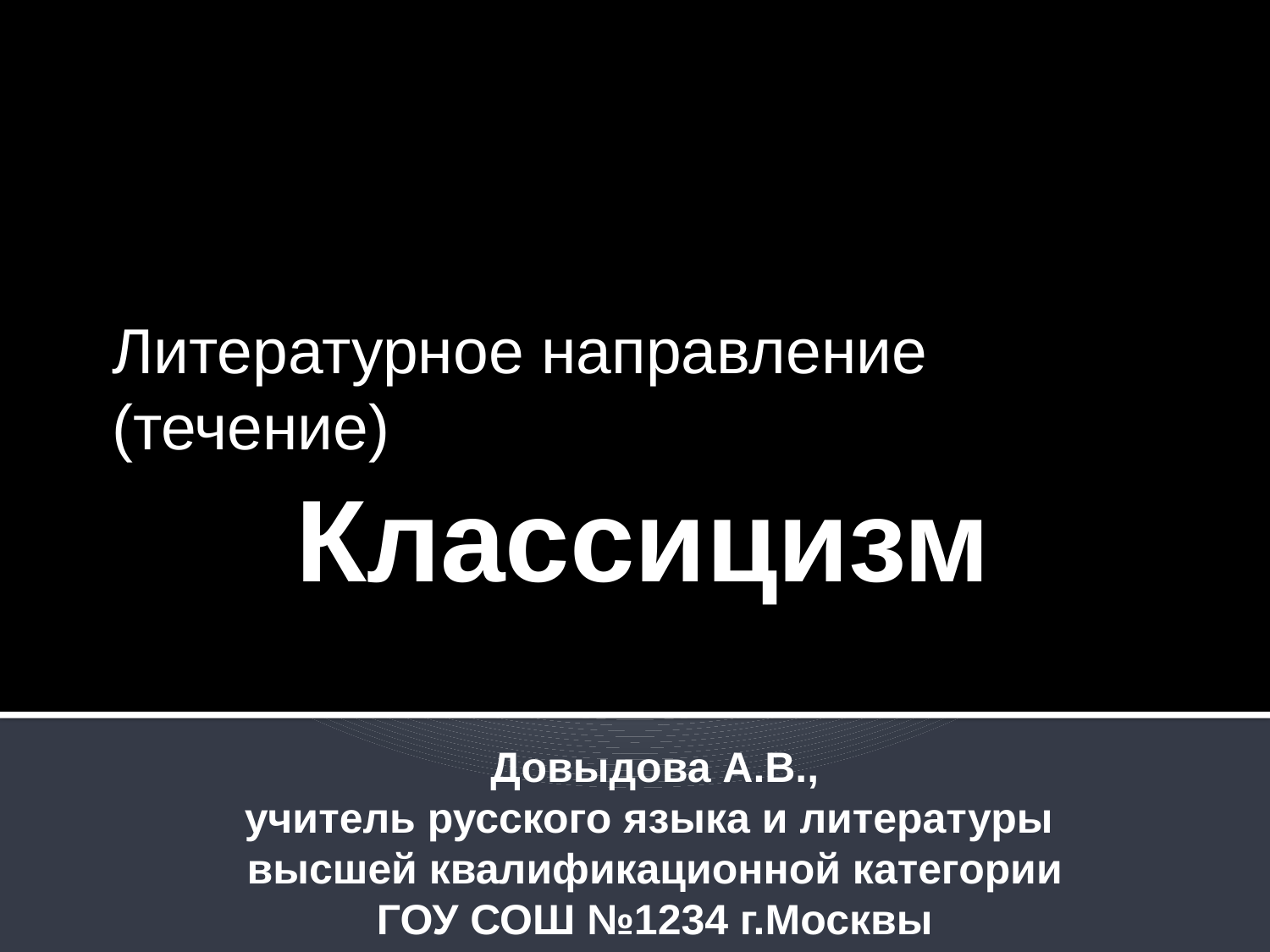

Литературное направление (течение)
# Классицизм
Довыдова А.В.,
учитель русского языка и литературы
высшей квалификационной категории
ГОУ СОШ №1234 г.Москвы